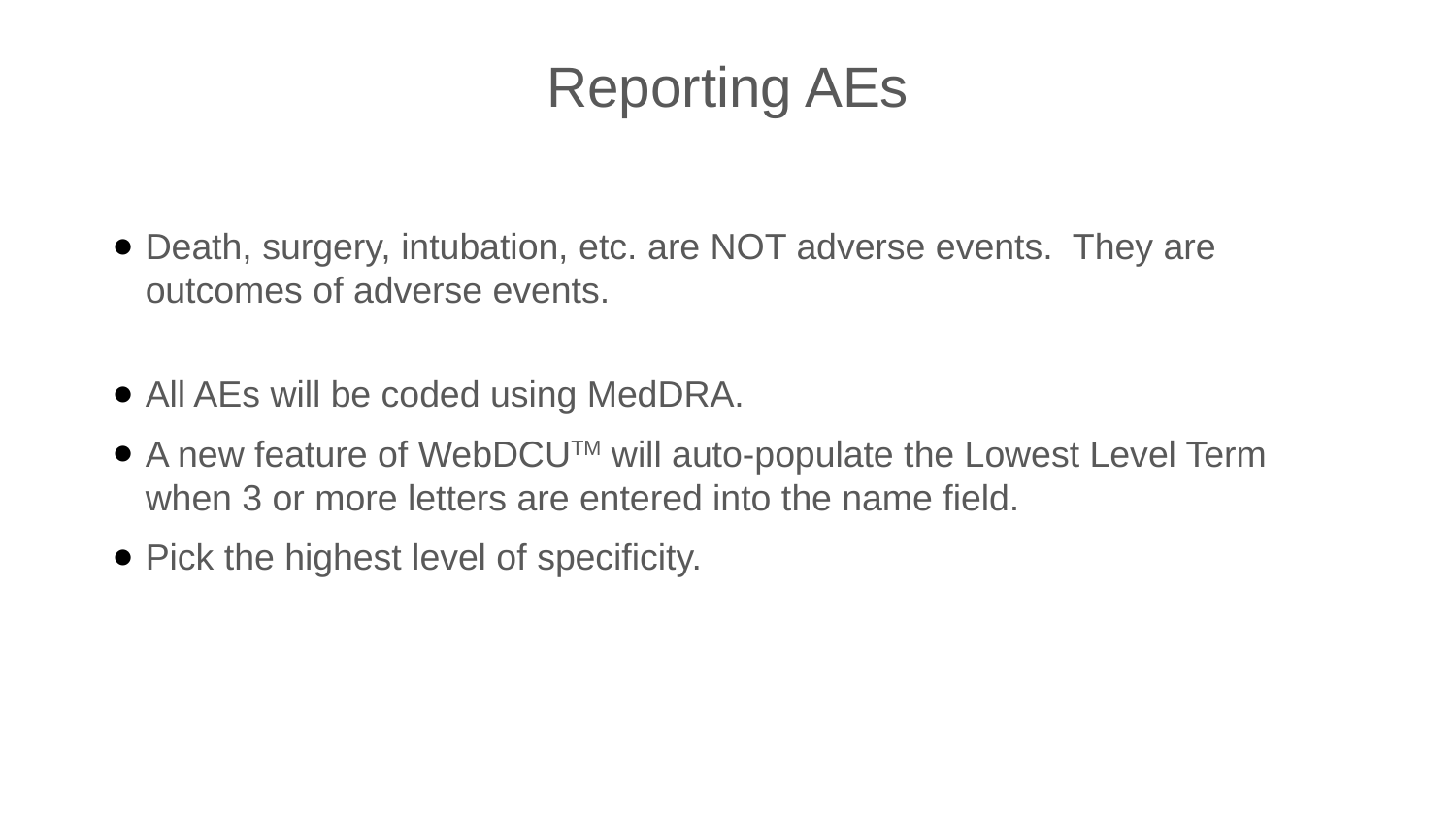

# Reporting AEs
Death, surgery, intubation, etc. are NOT adverse events.  They are outcomes of adverse events.
All AEs will be coded using MedDRA.
A new feature of WebDCUTM will auto-populate the Lowest Level Term when 3 or more letters are entered into the name field.
Pick the highest level of specificity.